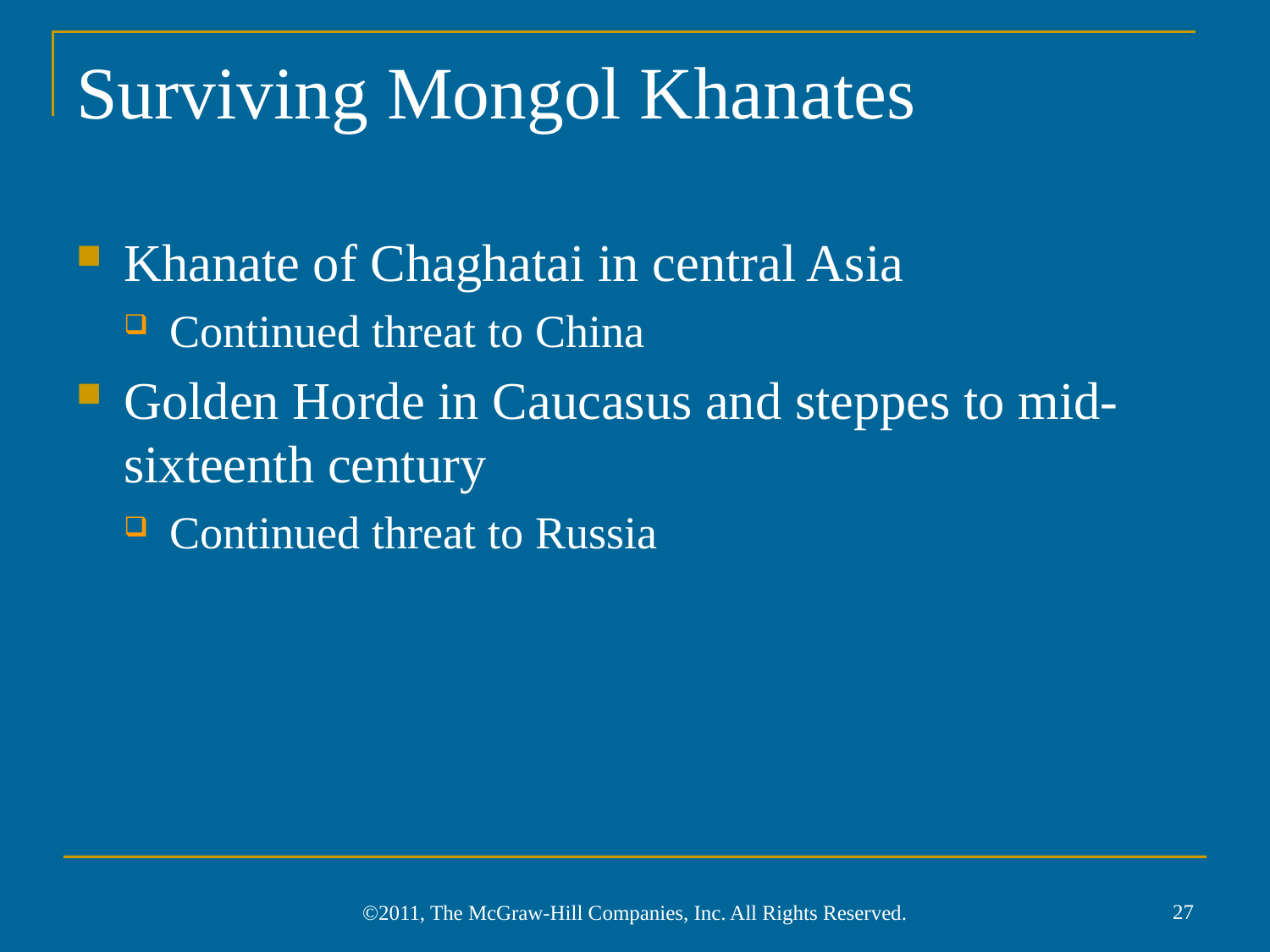

# Surviving Mongol Khanates
Khanate of Chaghatai in central Asia
Continued threat to China
Golden Horde in Caucasus and steppes to mid-sixteenth century
Continued threat to Russia
27
©2011, The McGraw-Hill Companies, Inc. All Rights Reserved.